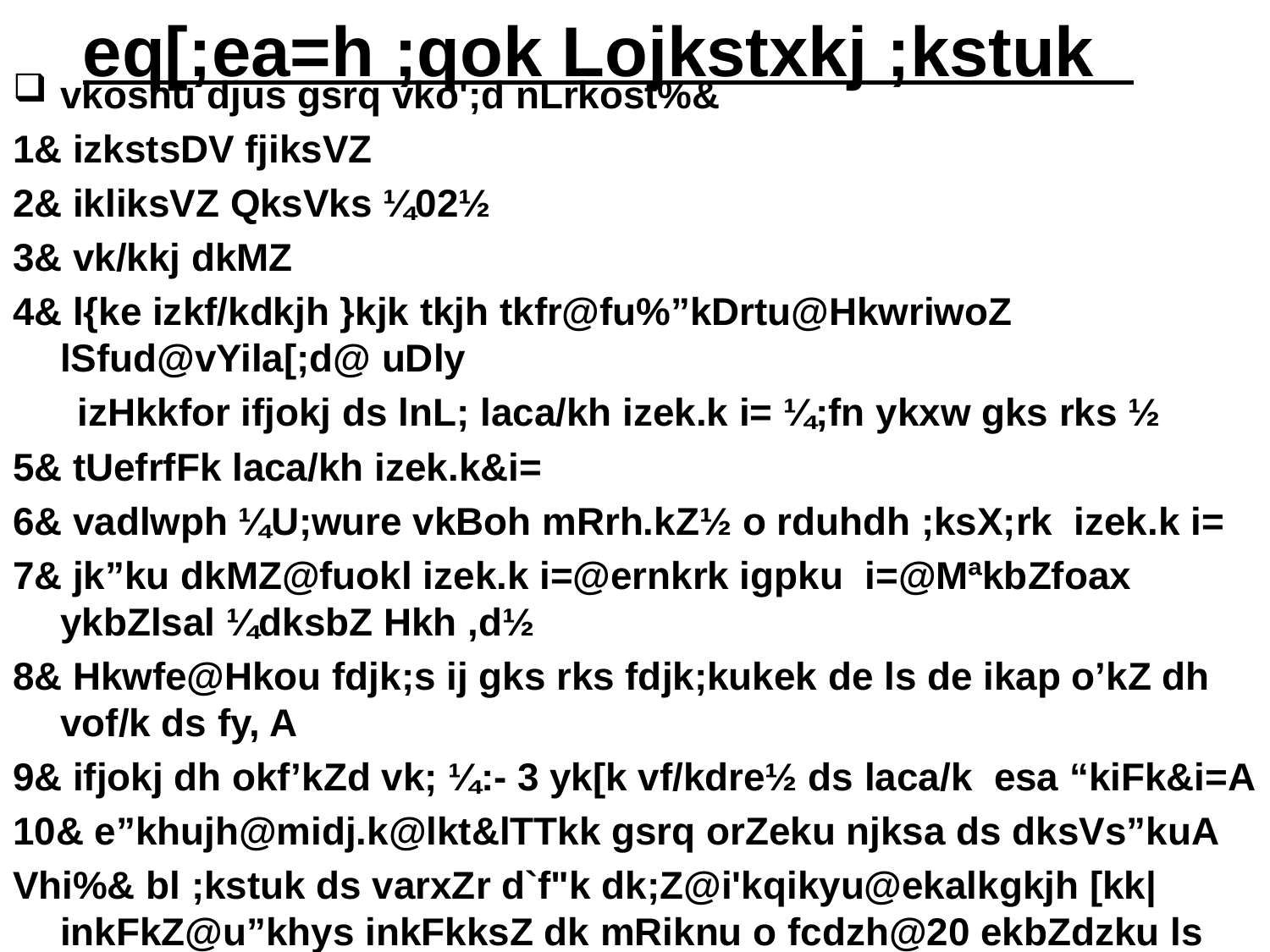

eq[;ea=h ;qok Lojkstxkj ;kstuk
vkosnu djus gsrq vko';d nLrkost%&
1& izkstsDV fjiksVZ
2& ikliksVZ QksVks ¼02½
3& vk/kkj dkMZ
4& l{ke izkf/kdkjh }kjk tkjh tkfr@fu%”kDrtu@HkwriwoZ lSfud@vYila[;d@ uDly
      izHkkfor ifjokj ds lnL; laca/kh izek.k i= ¼;fn ykxw gks rks ½
5& tUefrfFk laca/kh izek.k&i=
6& vadlwph ¼U;wure vkBoh mRrh.kZ½ o rduhdh ;ksX;rk  izek.k i=
7& jk”ku dkMZ@fuokl izek.k i=@ernkrk igpku  i=@MªkbZfoax ykbZlsal ¼dksbZ Hkh ,d½
8& Hkwfe@Hkou fdjk;s ij gks rks fdjk;kukek de ls de ikap o’kZ dh vof/k ds fy, A
9& ifjokj dh okf’kZd vk; ¼:- 3 yk[k vf/kdre½ ds laca/k  esa “kiFk&i=A
10& e”khujh@midj.k@lkt&lTTkk gsrq orZeku njksa ds dksVs”kuA
Vhi%& bl ;kstuk ds varxZr d`f"k dk;Z@i'kqikyu@ekalkgkjh [kk| inkFkZ@u”khys inkFkksZ dk mRiknu o fcdzh@20 ekbZdzku ls de eksVkbZ okys ikWyhFkhu ds fuekZ.k ,oa vU; izfrcaf/kr dk;ksZa gsrq _.k dk izko/kku ugha gS A